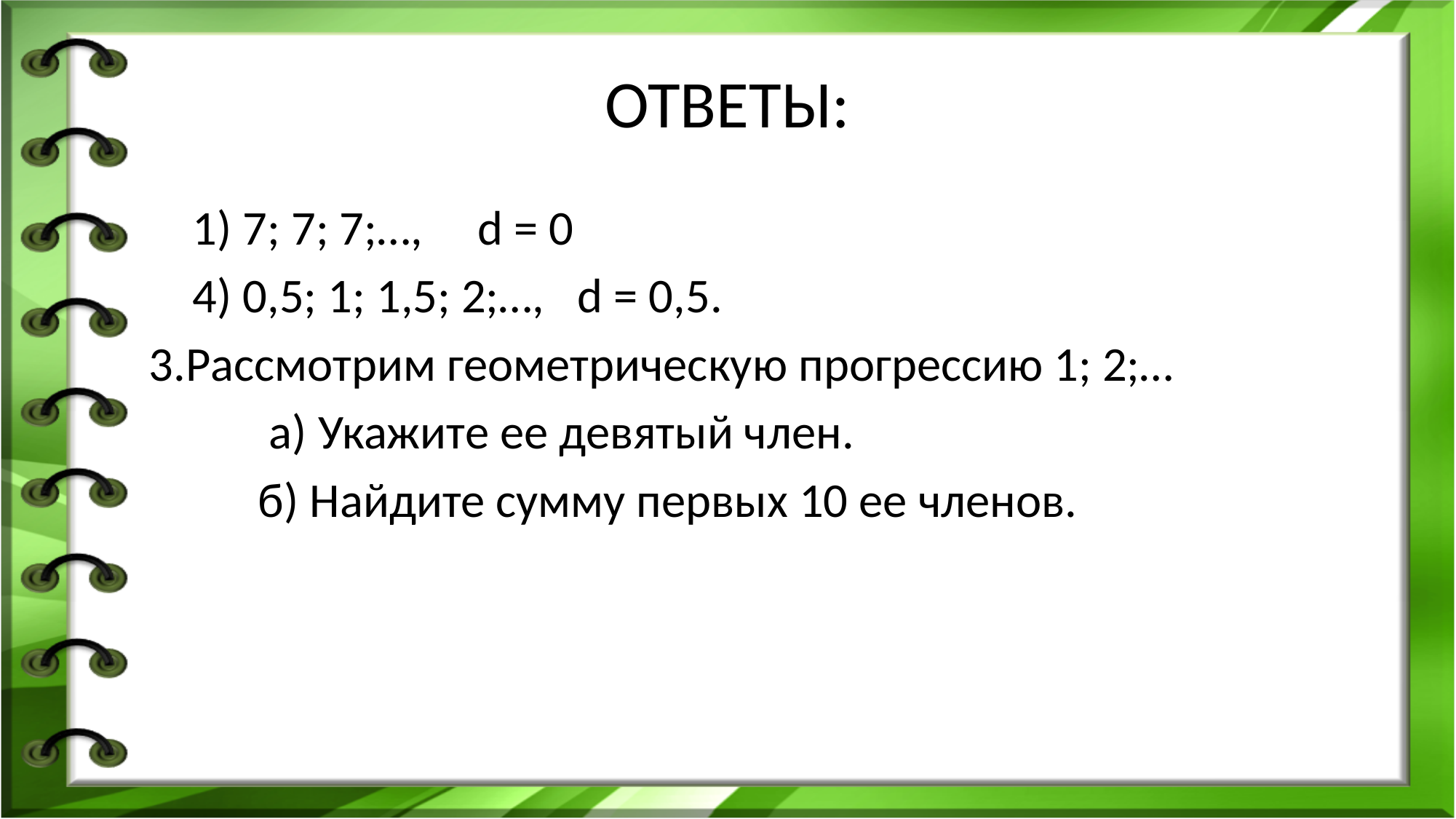

# ОТВЕТЫ:
          1) 7; 7; 7;…,     d = 0
          4) 0,5; 1; 1,5; 2;…,   d = 0,5.
      3.Рассмотрим геометрическую прогрессию 1; 2;…
                 а) Укажите ее девятый член.
                б) Найдите сумму первых 10 ее членов.